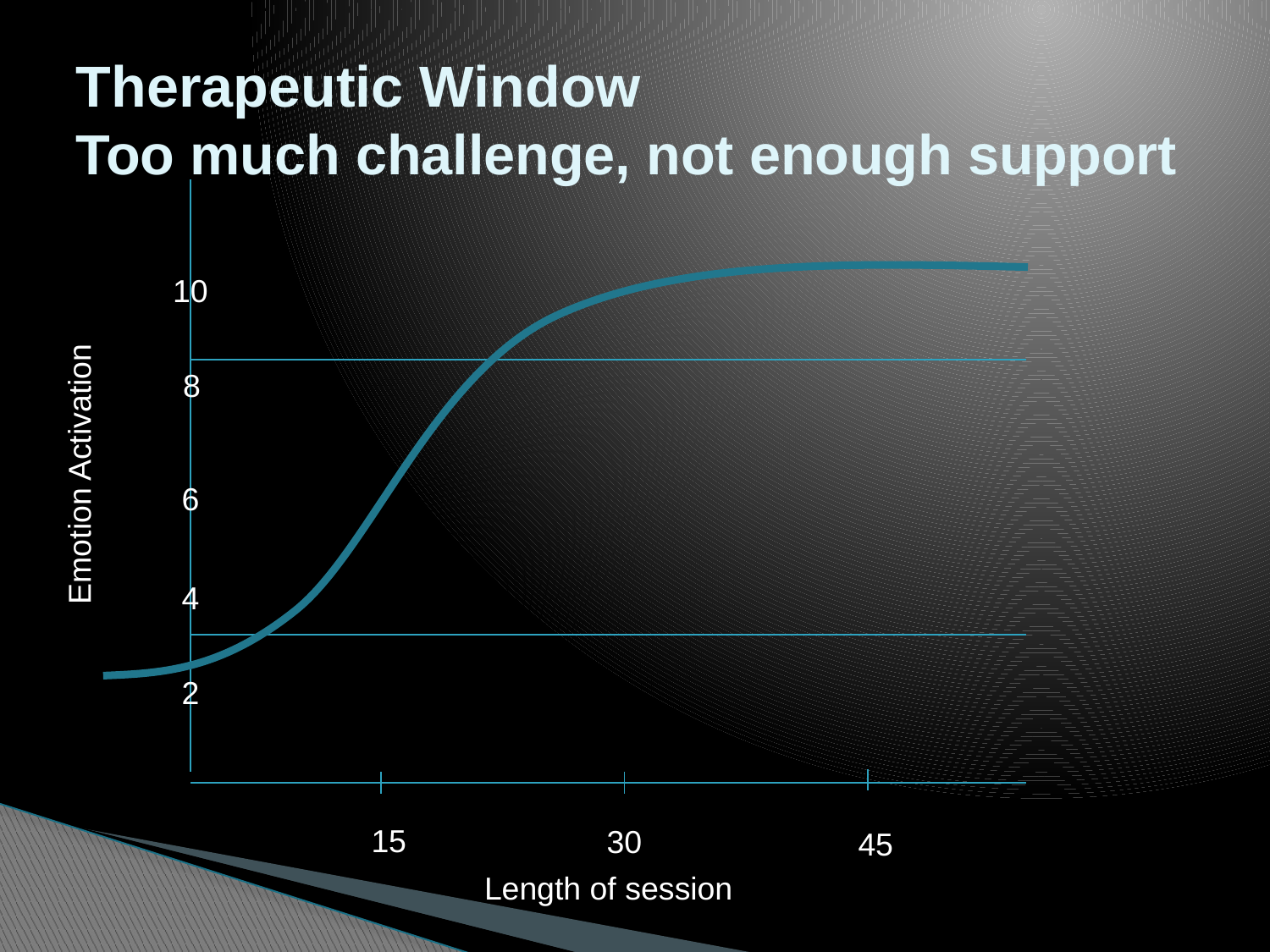

# Therapeutic Window Too much challenge, not enough support
10

Emotion Activation
8
6
4
2
15
30
45
Length of session